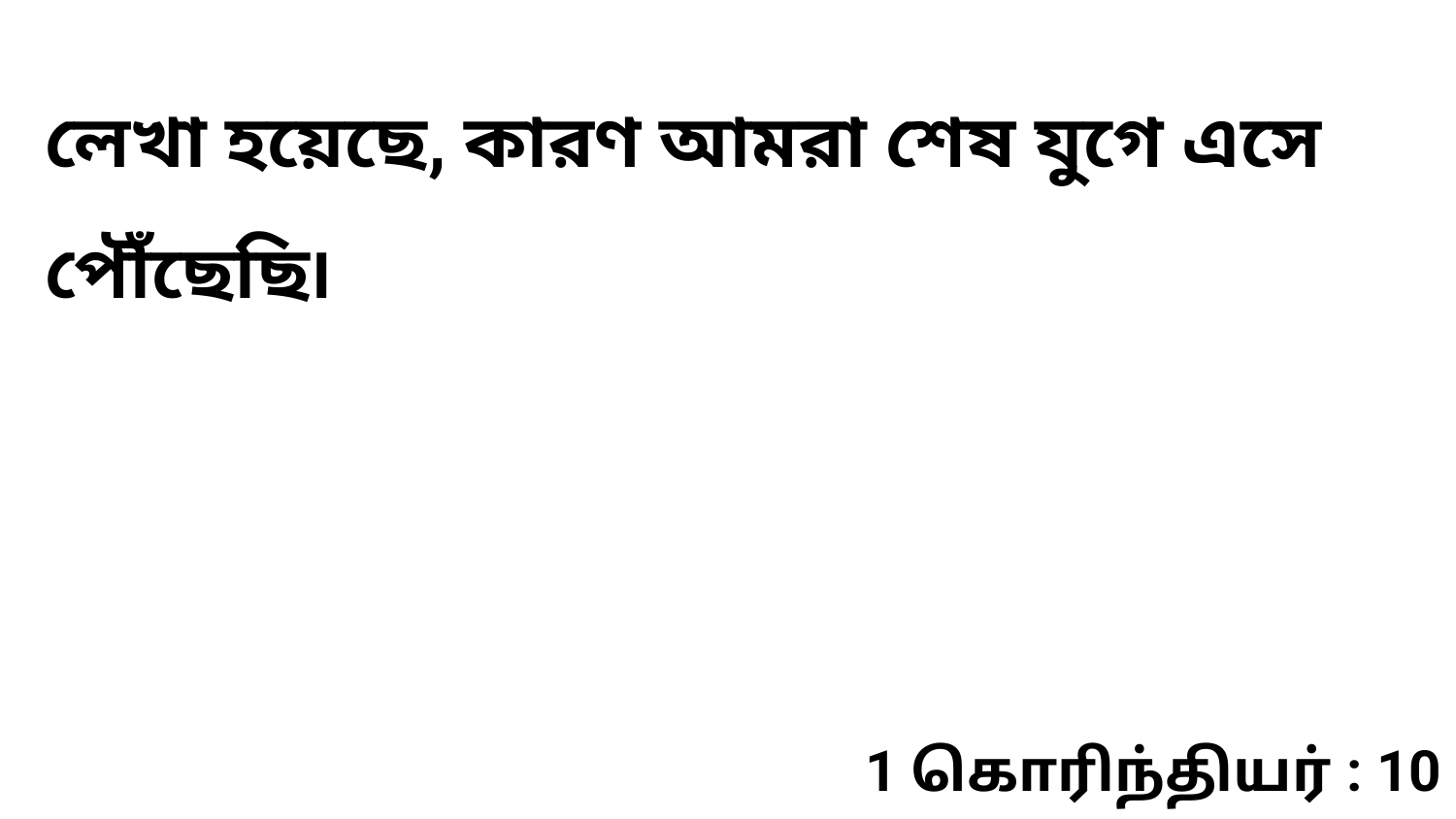

লেখা হয়েছে, কারণ আমরা শেষ যুগে এসে পৌঁছেছি৷
1 கொரிந்தியர் : 10